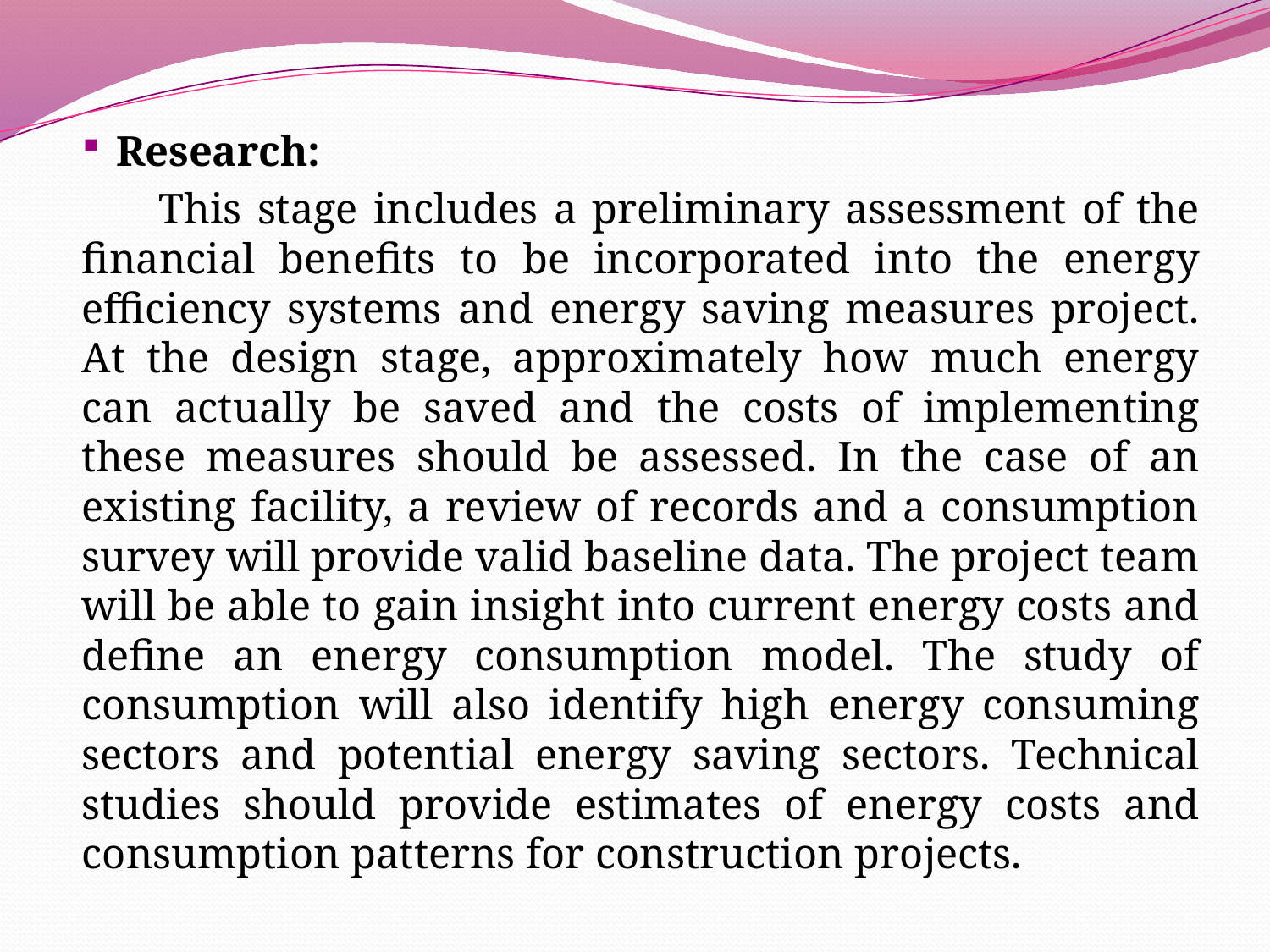

Research:
     This stage includes a preliminary assessment of the financial benefits to be incorporated into the energy efficiency systems and energy saving measures project. At the design stage, approximately how much energy can actually be saved and the costs of implementing these measures should be assessed. In the case of an existing facility, a review of records and a consumption survey will provide valid baseline data. The project team will be able to gain insight into current energy costs and define an energy consumption model. The study of consumption will also identify high energy consuming sectors and potential energy saving sectors. Technical studies should provide estimates of energy costs and consumption patterns for construction projects.